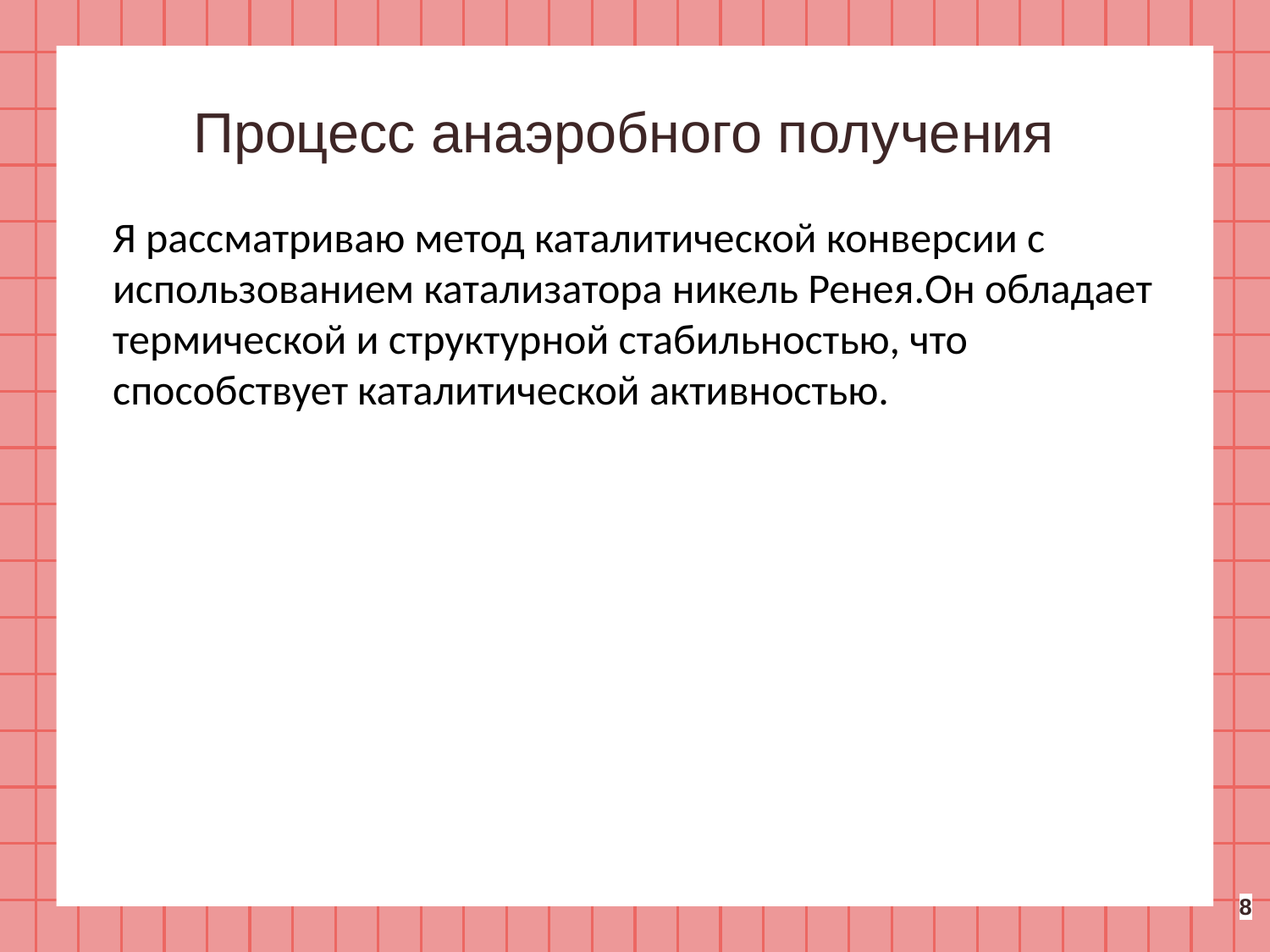

# Процесс анаэробного получения
Я рассматриваю метод каталитической конверсии с использованием катализатора никель Ренея.Он обладает термической и структурной стабильностью, что способствует каталитической активностью.

8